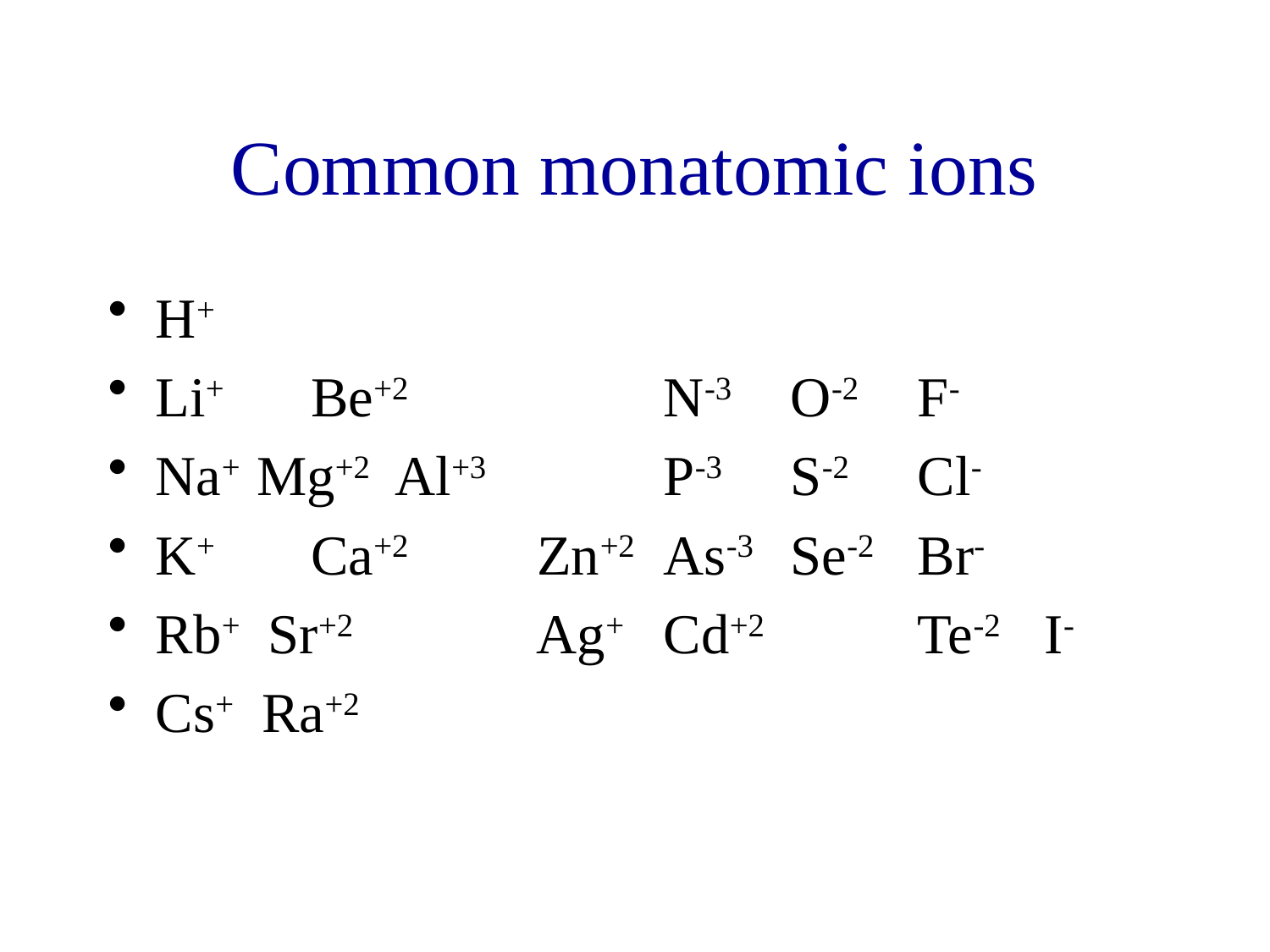

# Common monatomic ions
H+
Li+	  Be+2			N-3	O-2	F-
Na+  Mg+2  Al+3		P-3	S-2	Cl-
K+	  Ca+2	         Zn+2	As-3	Se-2	Br-
Rb+  Sr+2		Ag+	Cd+2		Te-2	I-
Cs+  Ra+2